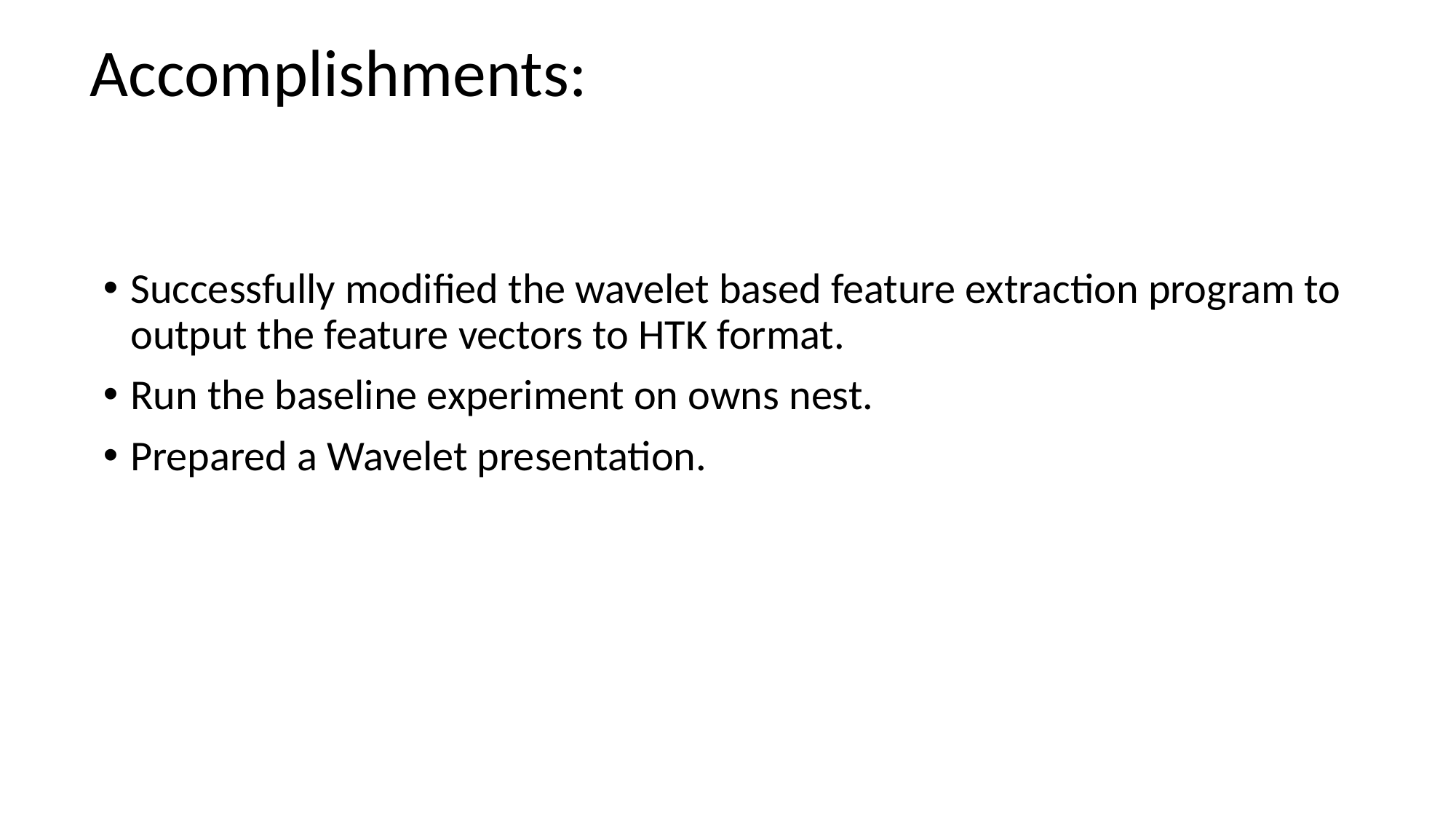

# Accomplishments:
Successfully modified the wavelet based feature extraction program to output the feature vectors to HTK format.
Run the baseline experiment on owns nest.
Prepared a Wavelet presentation.